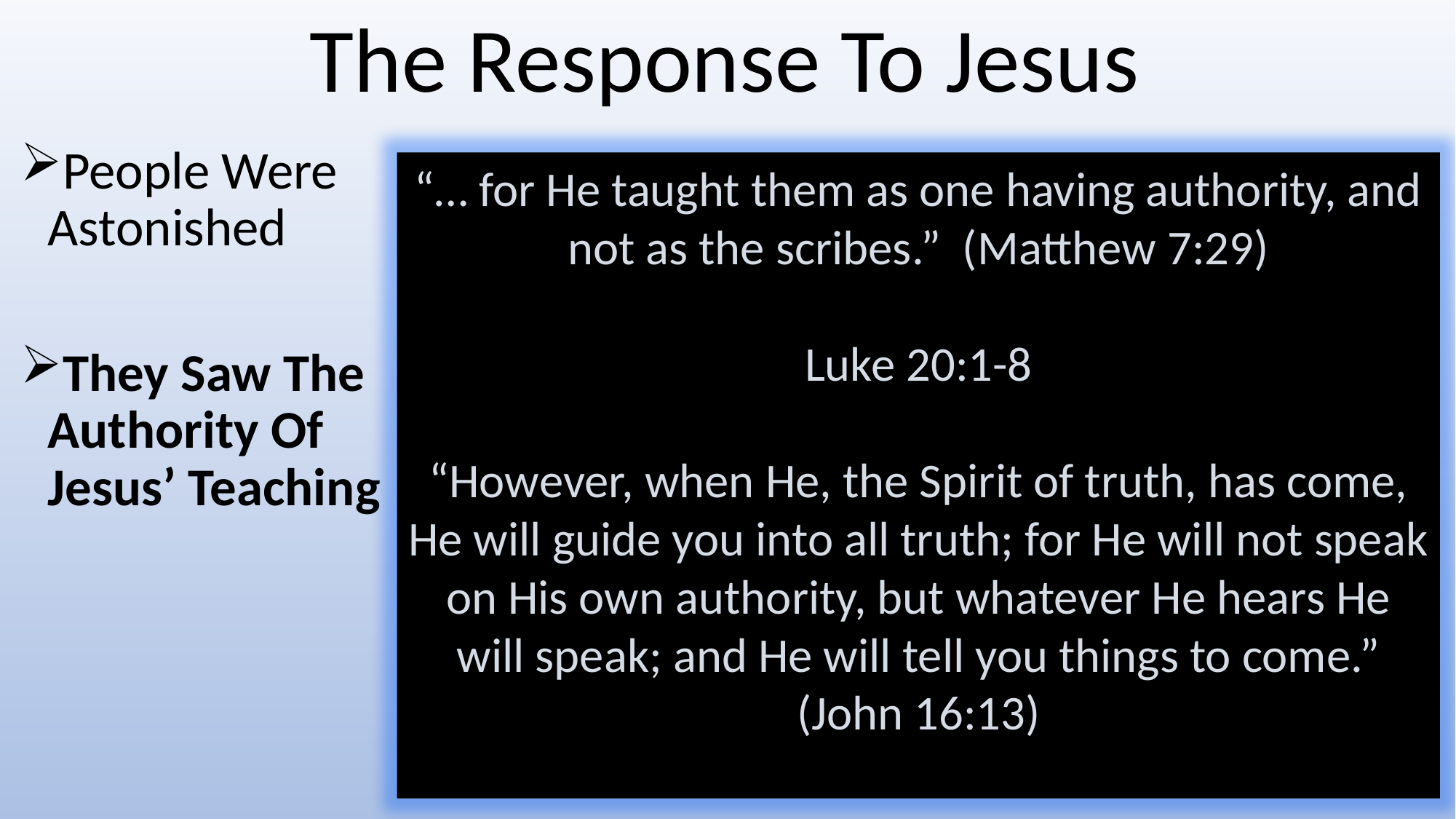

# The Response To Jesus
People Were Astonished

They Saw The Authority Of Jesus’ Teaching

“… for He taught them as one having authority, and not as the scribes.”  (Matthew 7:29)

Luke 20:1-8

“However, when He, the Spirit of truth, has come, He will guide you into all truth; for He will not speak on His own authority, but whatever He hears He will speak; and He will tell you things to come.” (John 16:13)